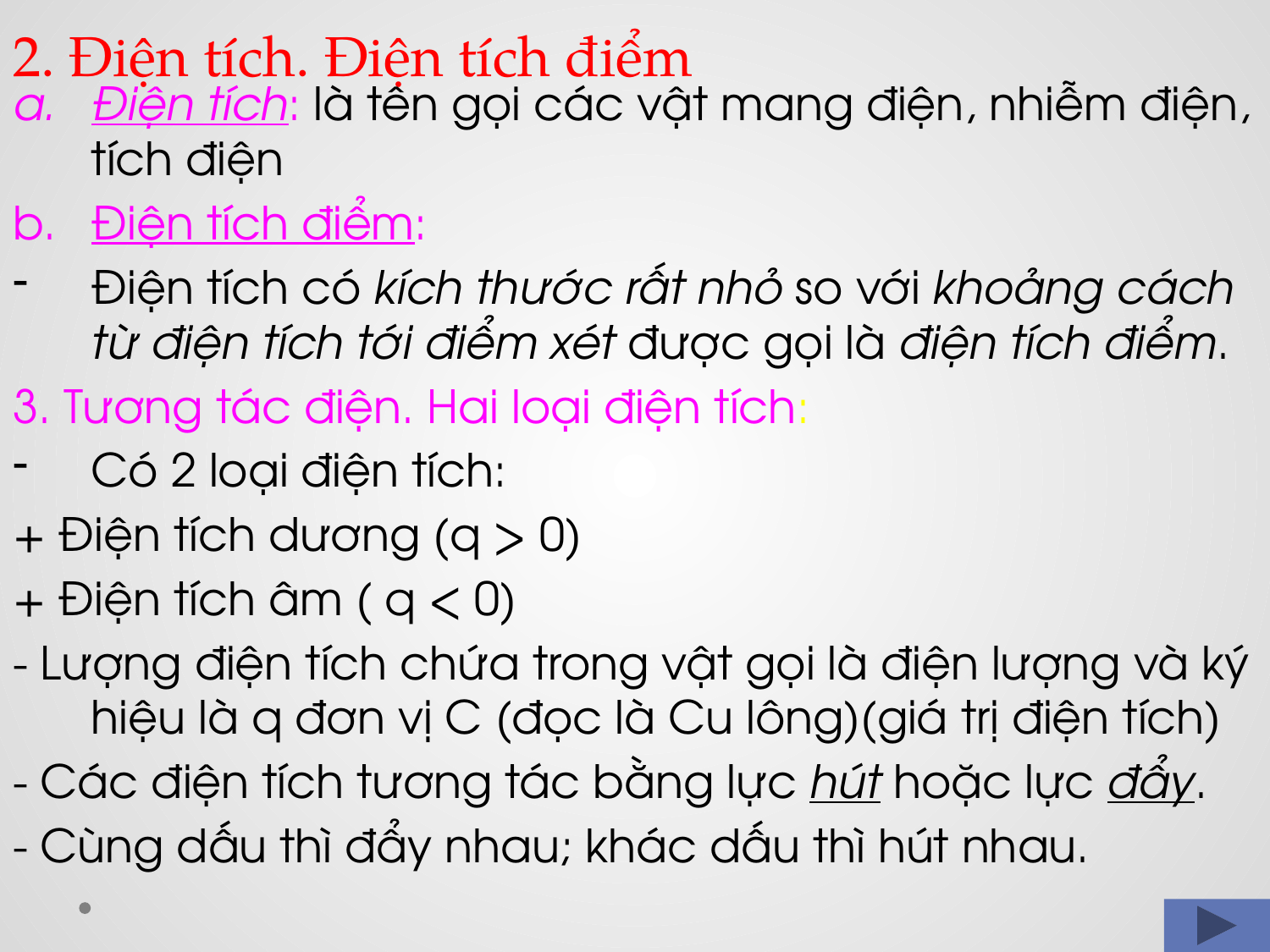

2. Điện tích. Điện tích điểm
Điện tích: là tên gọi các vật mang điện, nhiễm điện, tích điện
Điện tích điểm:
Điện tích có kích thước rất nhỏ so với khoảng cách từ điện tích tới điểm xét được gọi là điện tích điểm.
3. Tương tác điện. Hai loại điện tích:
Có 2 loại điện tích:
+ Điện tích dương (q > 0)
+ Điện tích âm ( q < 0)
- Lượng điện tích chứa trong vật gọi là điện lượng và ký hiệu là q đơn vị C (đọc là Cu lông)(giá trị điện tích)
- Các điện tích tương tác bằng lực hút hoặc lực đẩy.
- Cùng dấu thì đẩy nhau; khác dấu thì hút nhau.